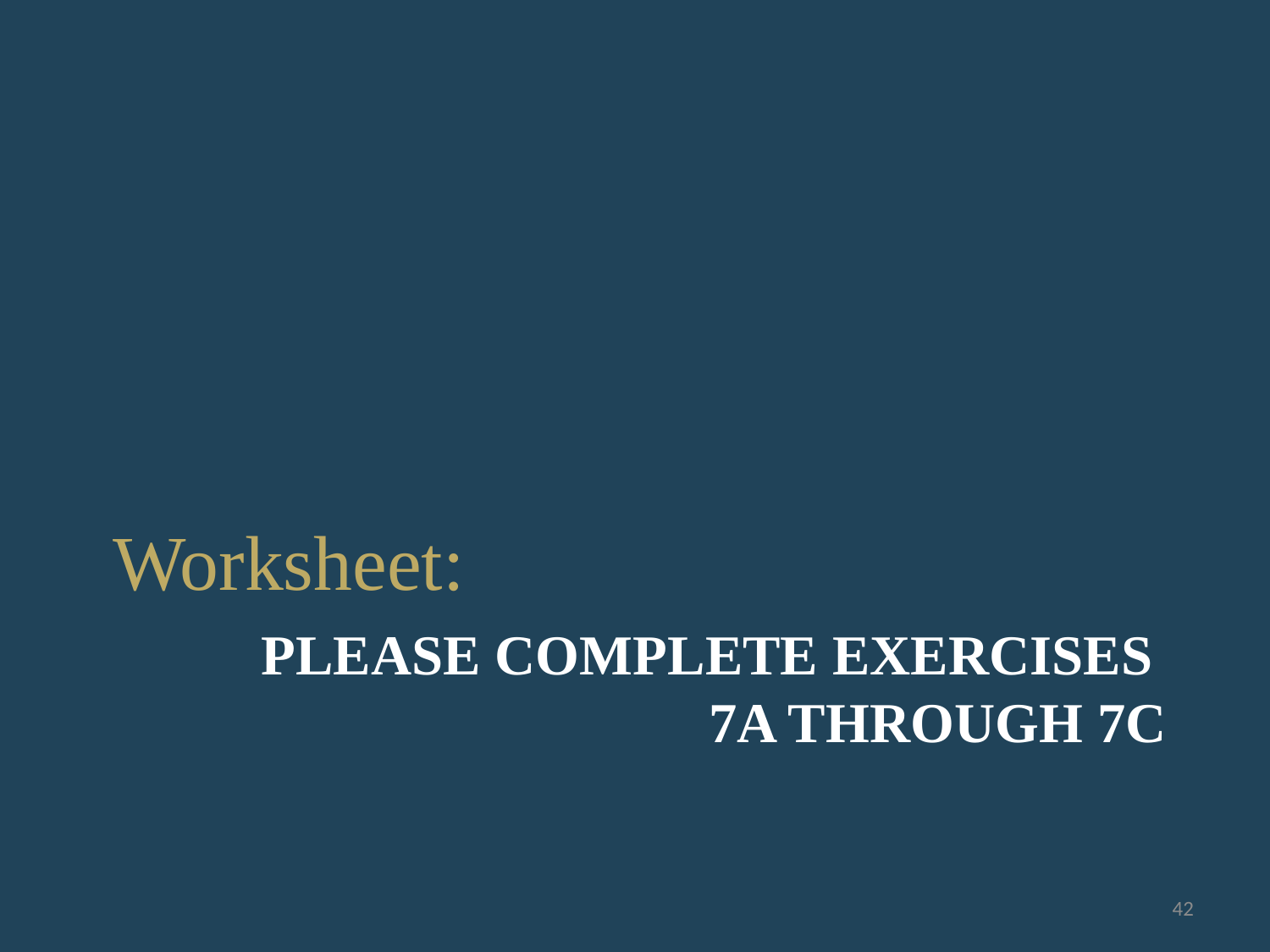

Worksheet:
# Please complete exercises 7a through 7c
42